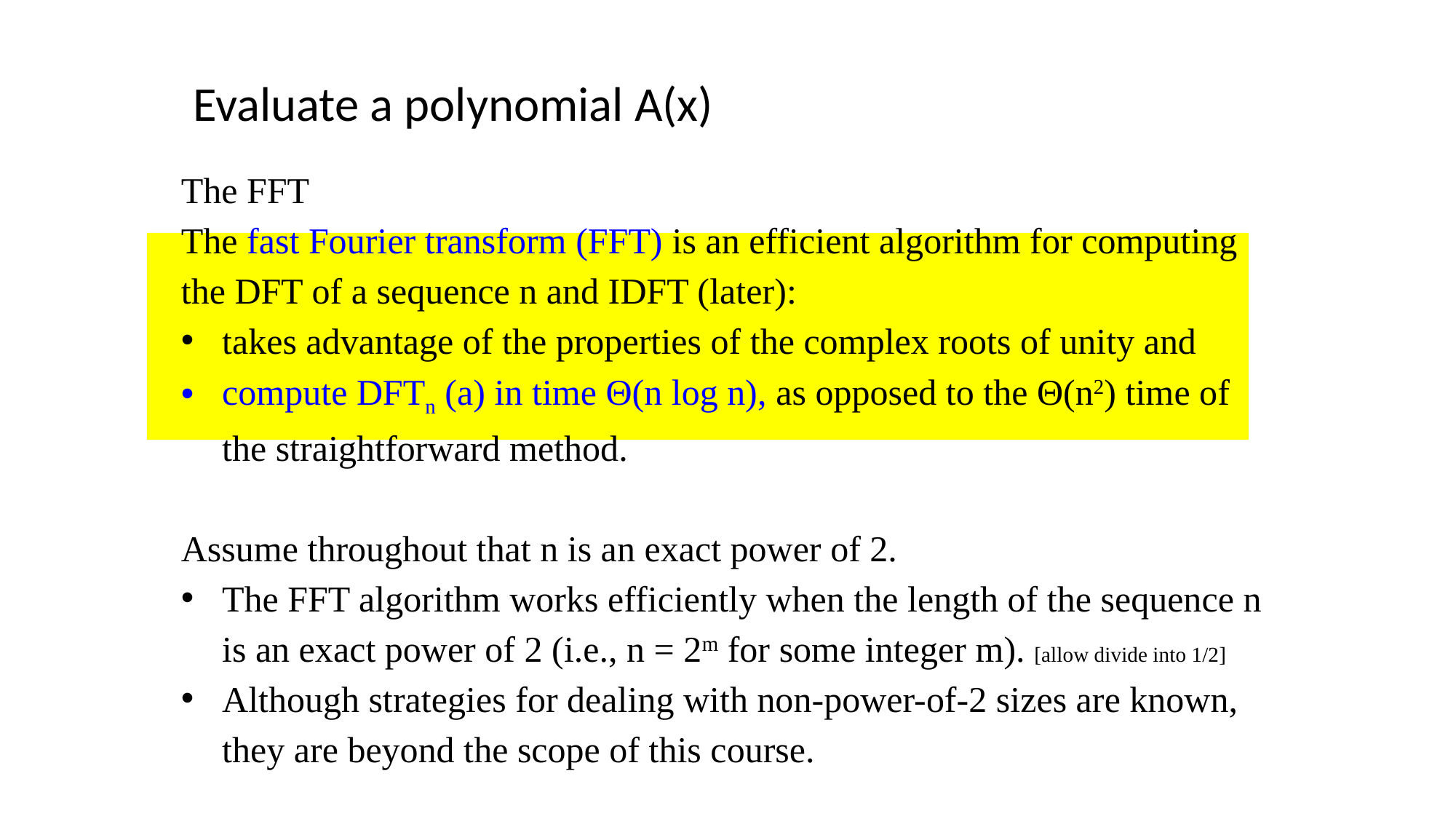

Evaluate a polynomial A(x)
The FFT
The fast Fourier transform (FFT) is an efficient algorithm for computing the DFT of a sequence n and IDFT (later):
takes advantage of the properties of the complex roots of unity and
compute DFTn (a) in time Θ(n log n), as opposed to the Θ(n2) time of the straightforward method.

Assume throughout that n is an exact power of 2.
The FFT algorithm works efficiently when the length of the sequence n is an exact power of 2 (i.e., n = 2m for some integer m). [allow divide into 1/2]
Although strategies for dealing with non-power-of-2 sizes are known, they are beyond the scope of this course.